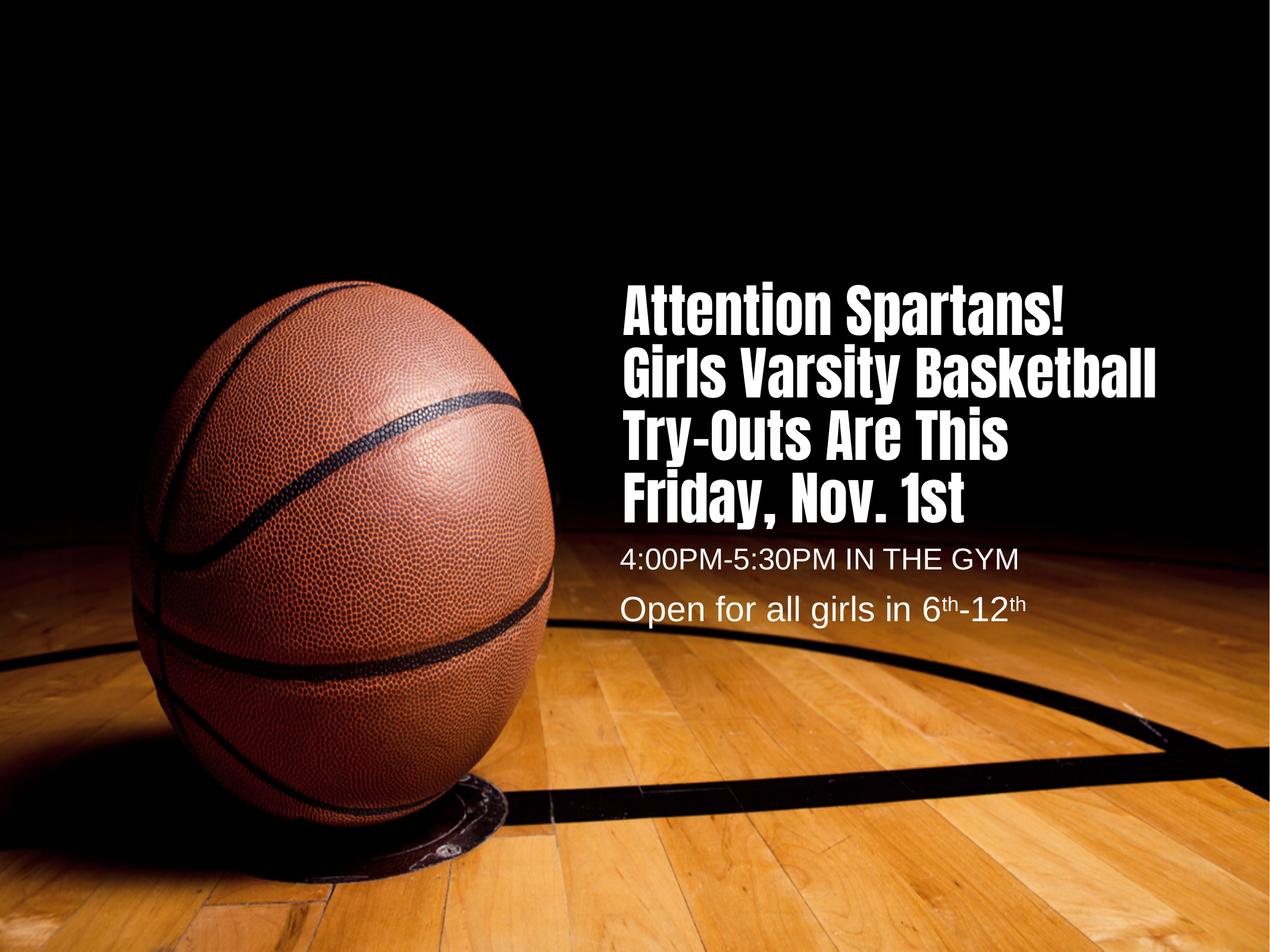

# Attention Spartans! Girls Varsity Basketball Try-Outs Are This Friday, Nov. 1st
4:00PM-5:30PM IN THE GYM
Open for all girls in 6th-12th